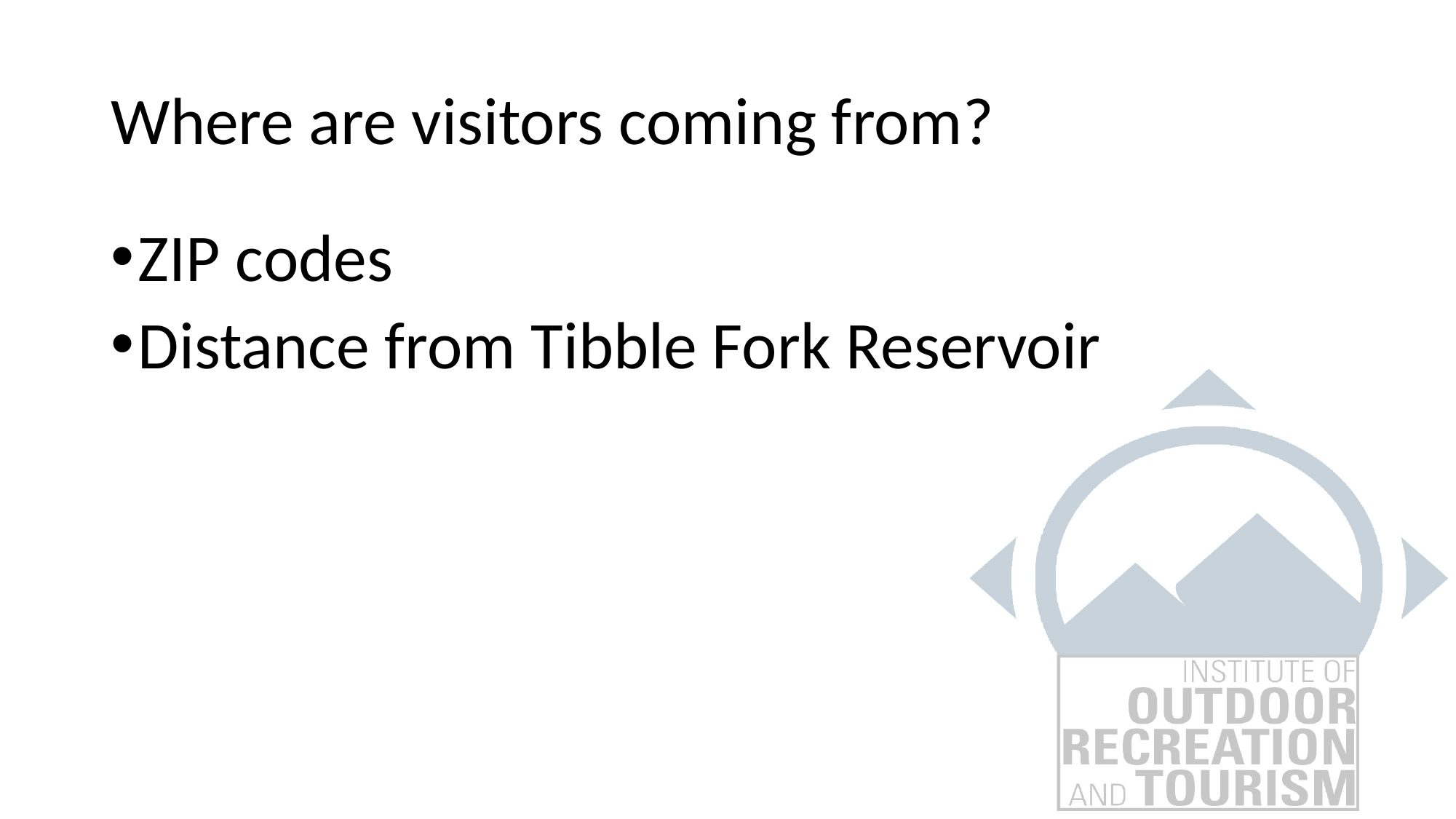

# Where are visitors coming from?
ZIP codes
Distance from Tibble Fork Reservoir